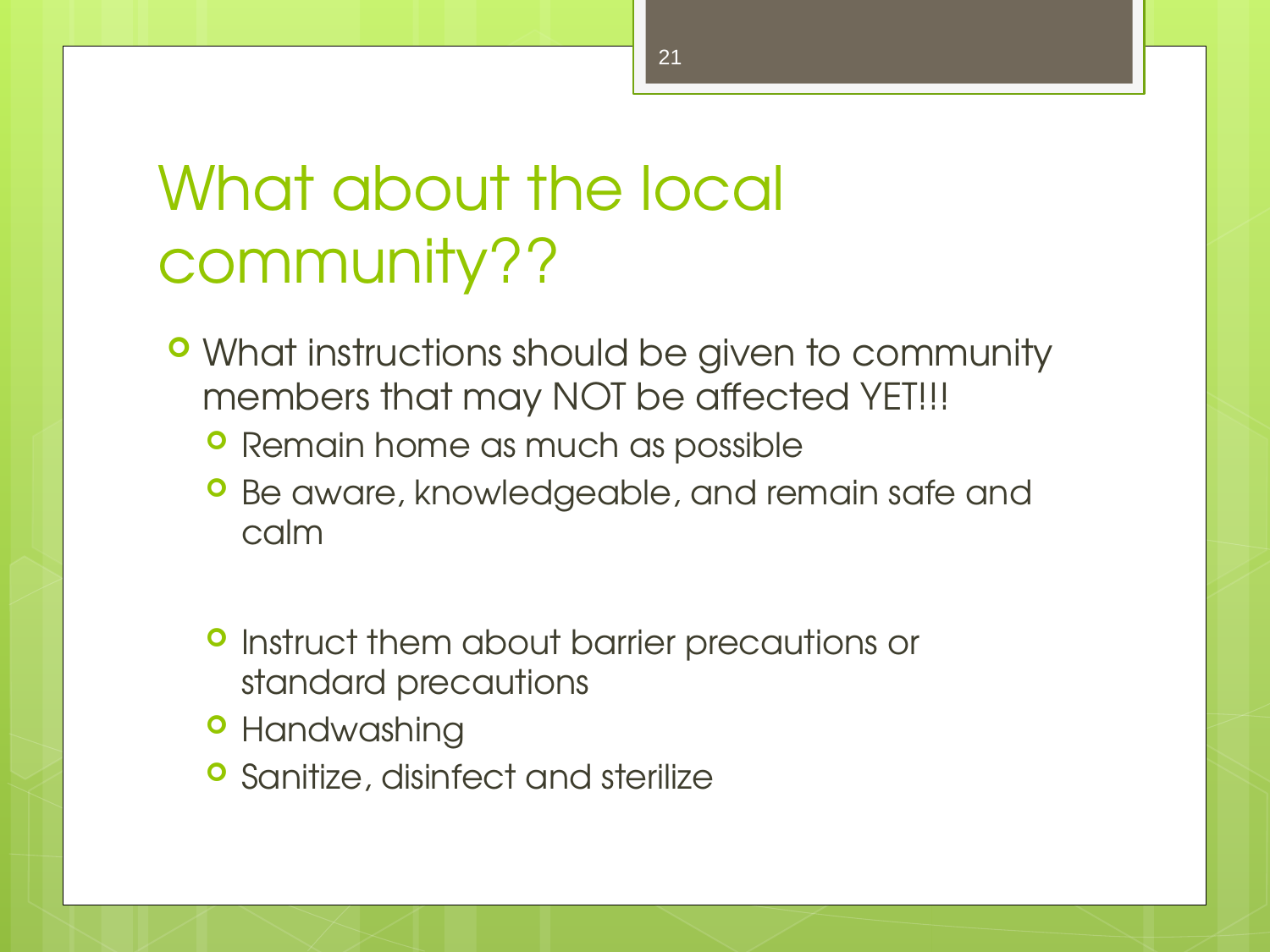

21
# What about the local community??
What instructions should be given to community members that may NOT be affected YET!!!
Remain home as much as possible
Be aware, knowledgeable, and remain safe and calm

Instruct them about barrier precautions or standard precautions
Handwashing
Sanitize, disinfect and sterilize